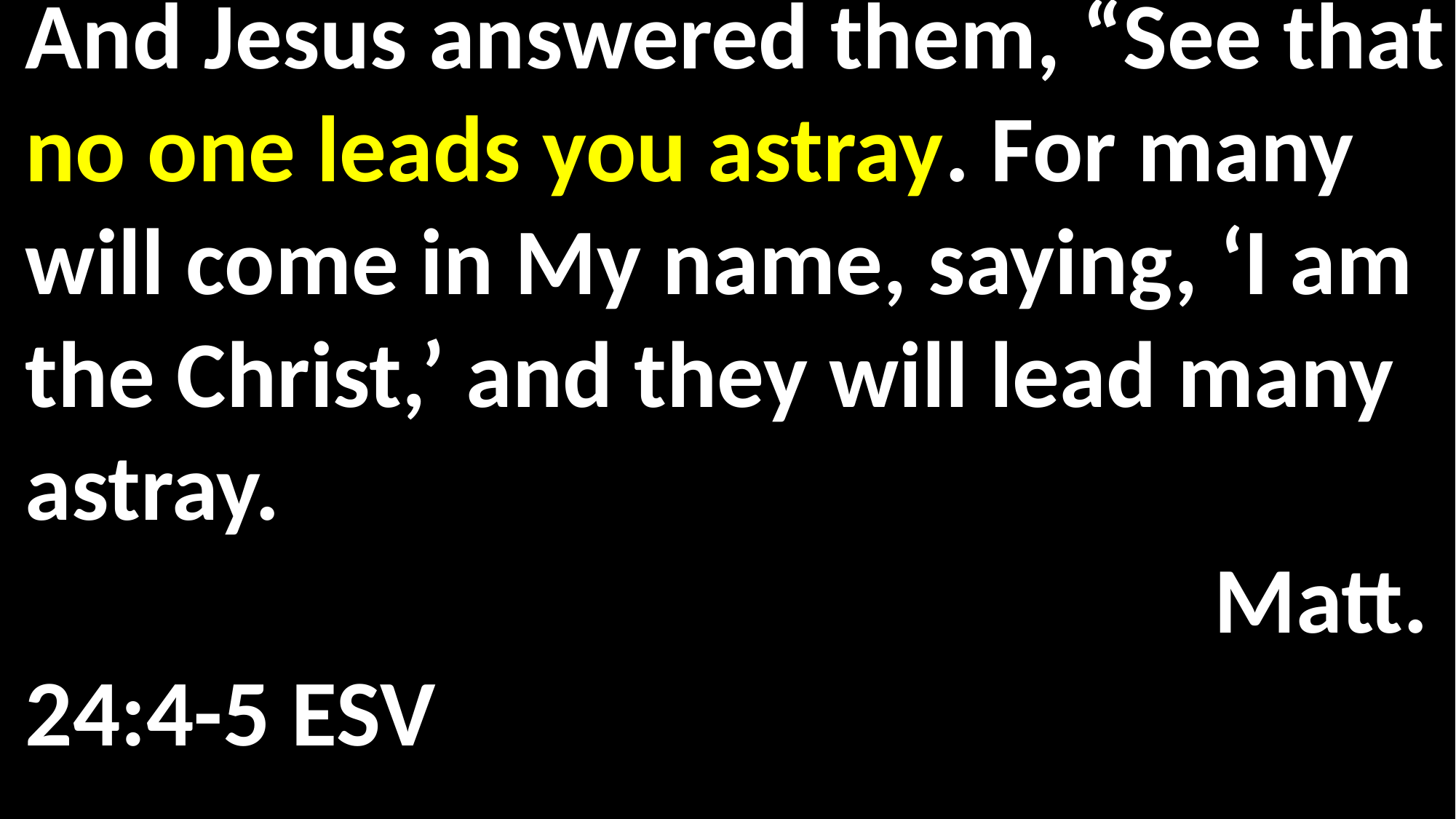

And Jesus answered them, “See that no one leads you astray. For many will come in My name, saying, ‘I am the Christ,’ and they will lead many astray. 																		                    Matt. 24:4-5 ESV